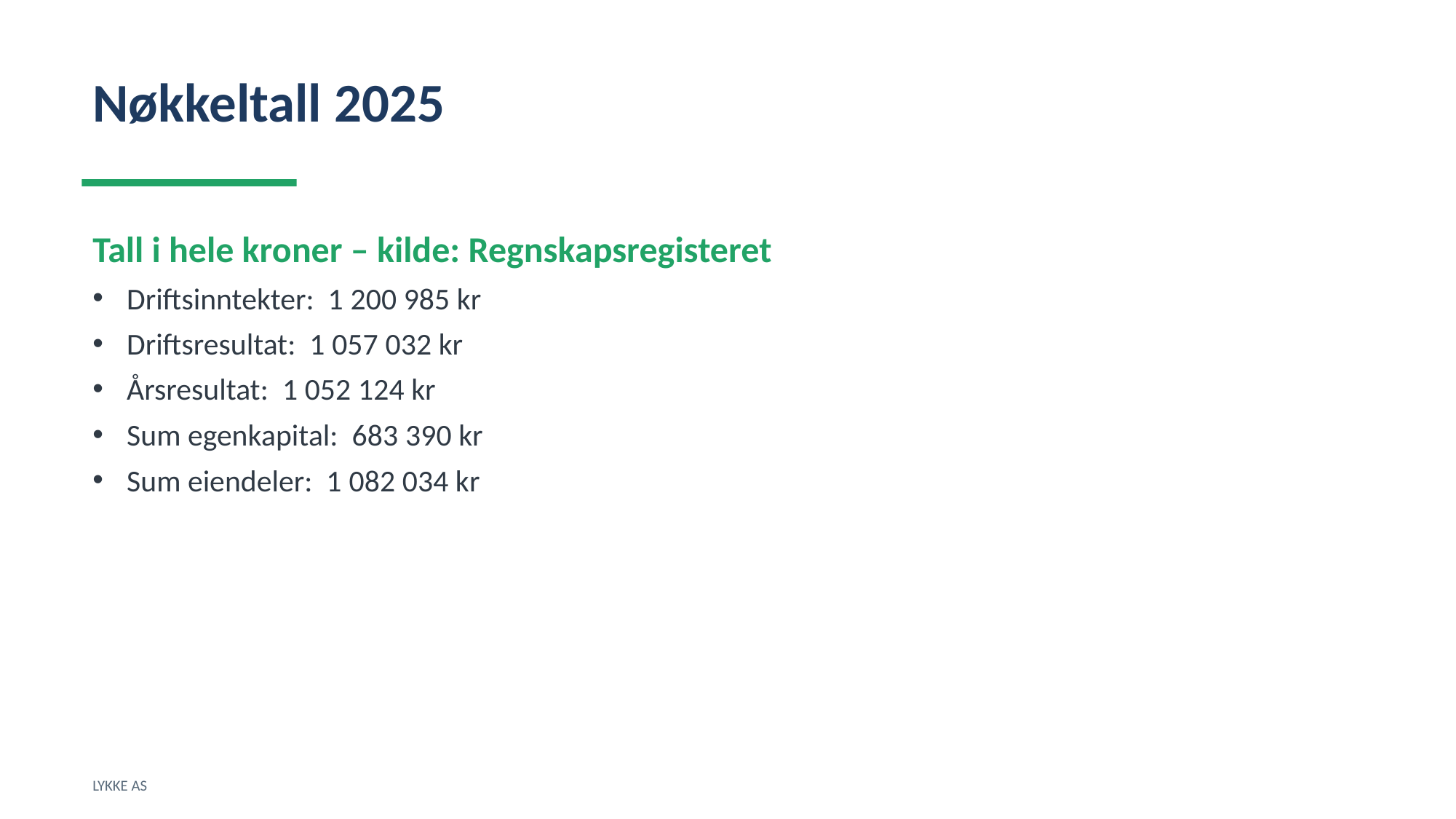

Nøkkeltall 2025

Tall i hele kroner – kilde: Regnskapsregisteret
Driftsinntekter:  1 200 985 kr
Driftsresultat:  1 057 032 kr
Årsresultat:  1 052 124 kr
Sum egenkapital:  683 390 kr
Sum eiendeler:  1 082 034 kr
LYKKE AS